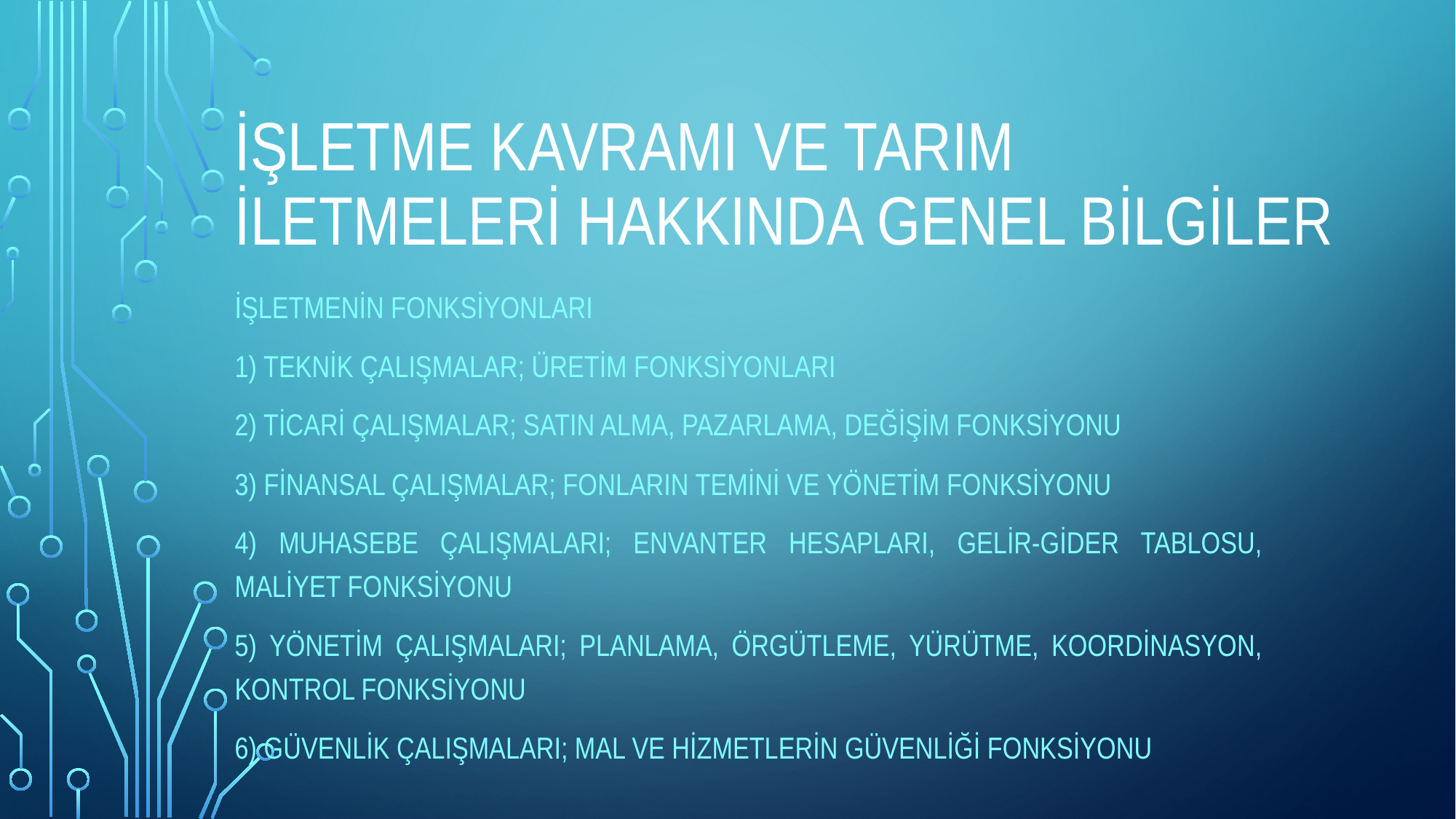

# İŞLETME KAVRAMI VE TARIM İLETMELERİ HAKKINDA GENEL BİLGİLER
İşletmenin Fonksiyonları
1) Teknik çalışmalar; üretim fonksiyonları
2) Ticari çalışmalar; satın alma, pazarlama, değişim fonksiyonu
3) Finansal çalışmalar; fonların temini ve yönetim fonksiyonu
4) Muhasebe çalışmaları; envanter hesapları, gelir-gider tablosu, maliyet fonksiyonu
5) Yönetim çalışmaları; planlama, örgütleme, yürütme, koordinasyon, kontrol fonksiyonu
6) Güvenlik çalışmaları; mal ve hizmetlerin güvenliği fonksiyonu